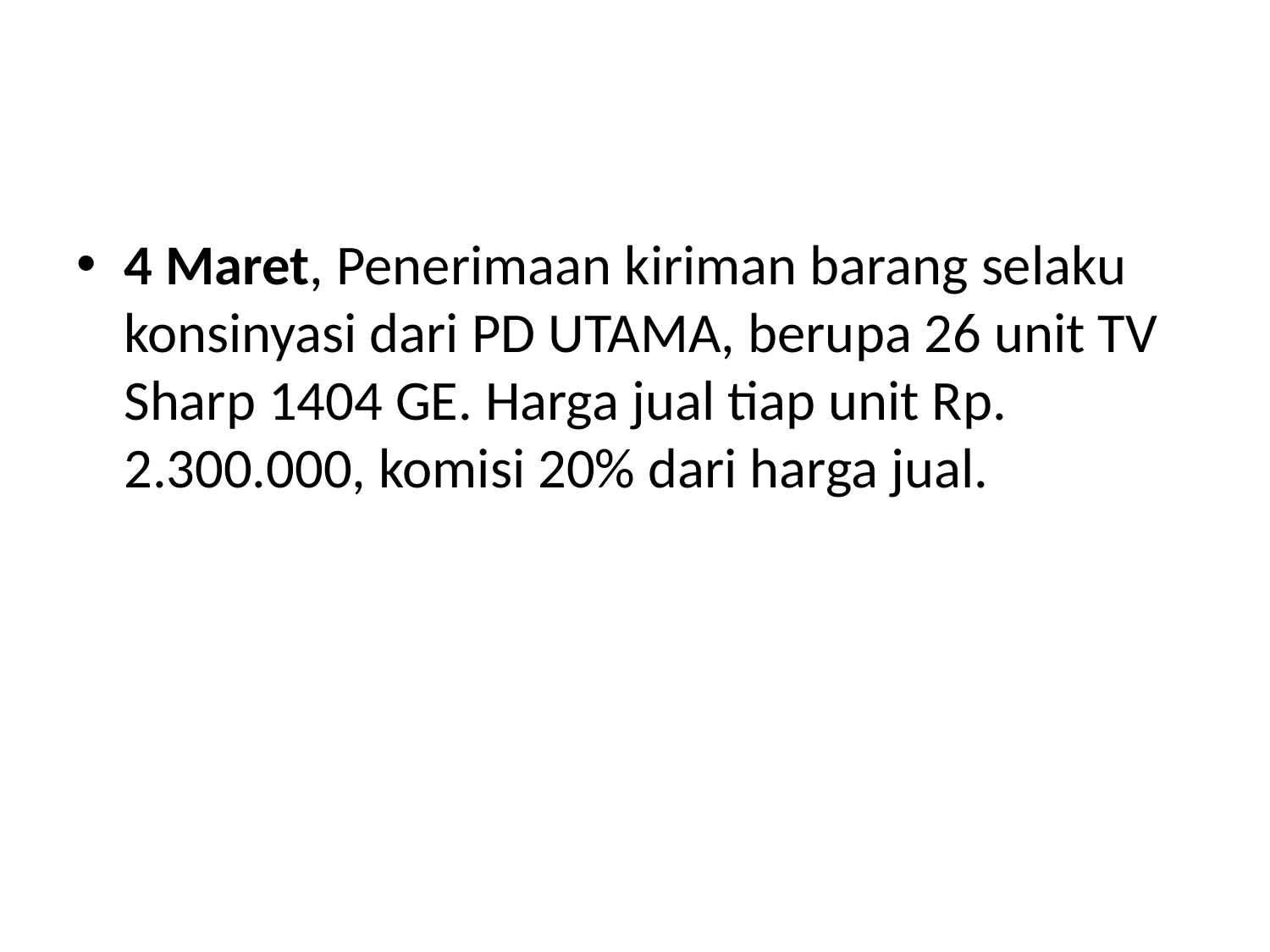

#
4 Maret, Penerimaan kiriman barang selaku konsinyasi dari PD UTAMA, berupa 26 unit TV Sharp 1404 GE. Harga jual tiap unit Rp. 2.300.000, komisi 20% dari harga jual.